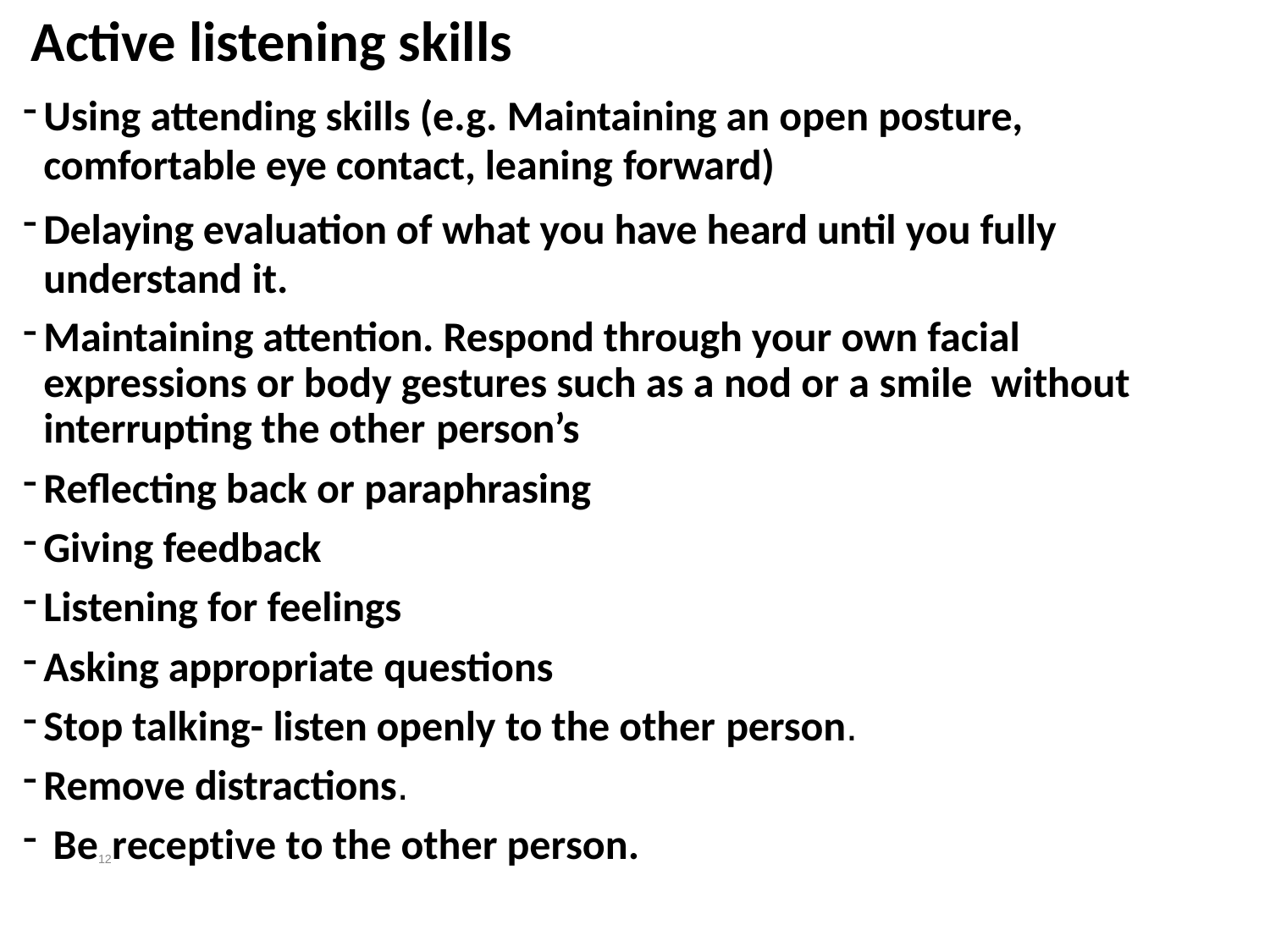

# Active listening skills
Using attending skills (e.g. Maintaining an open posture,  comfortable eye contact, leaning forward)
Delaying evaluation of what you have heard until you fully  understand it.
Maintaining attention. Respond through your own facial  expressions or body gestures such as a nod or a smile  without interrupting the other person’s
Reflecting back or paraphrasing
Giving feedback
Listening for feelings
Asking appropriate questions
Stop talking- listen openly to the other person.
Remove distractions.
 Be12receptive to the other person.